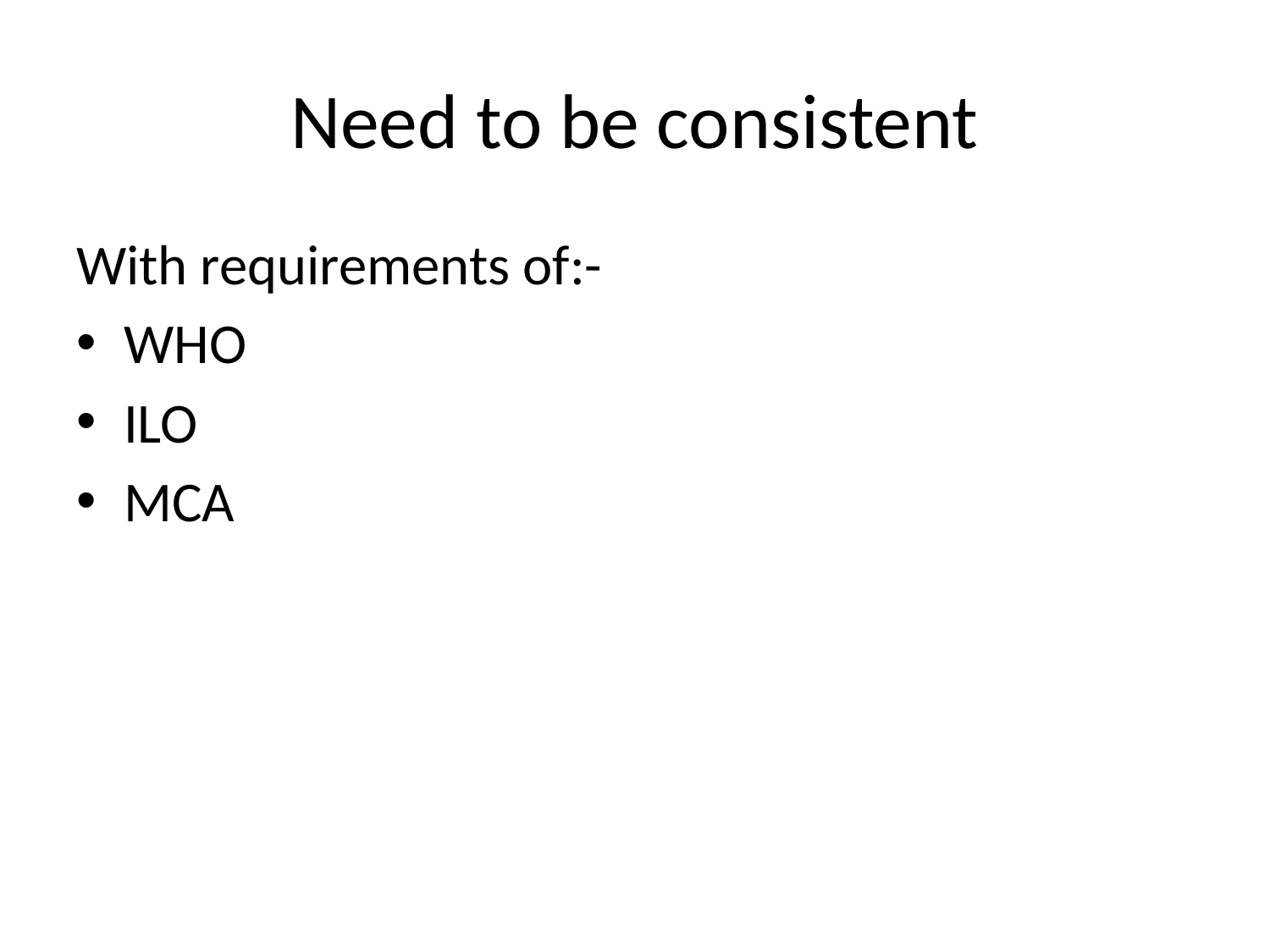

# Need to be consistent
With requirements of:-
WHO
ILO
MCA